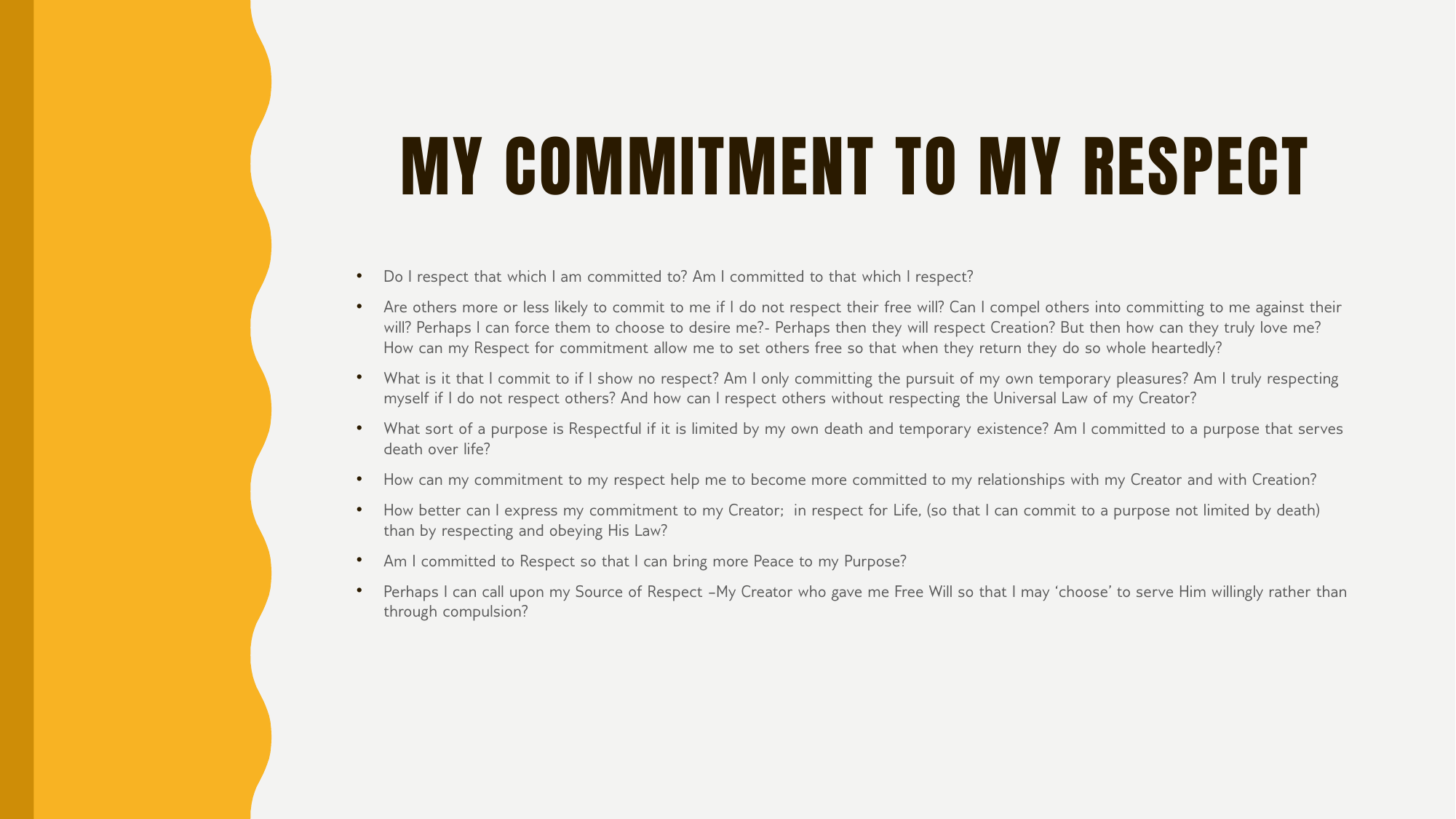

# My commitment to my respect
Do I respect that which I am committed to? Am I committed to that which I respect?
Are others more or less likely to commit to me if I do not respect their free will? Can I compel others into committing to me against their will? Perhaps I can force them to choose to desire me?- Perhaps then they will respect Creation? But then how can they truly love me? How can my Respect for commitment allow me to set others free so that when they return they do so whole heartedly?
What is it that I commit to if I show no respect? Am I only committing the pursuit of my own temporary pleasures? Am I truly respecting myself if I do not respect others? And how can I respect others without respecting the Universal Law of my Creator?
What sort of a purpose is Respectful if it is limited by my own death and temporary existence? Am I committed to a purpose that serves death over life?
How can my commitment to my respect help me to become more committed to my relationships with my Creator and with Creation?
How better can I express my commitment to my Creator;  in respect for Life, (so that I can commit to a purpose not limited by death) than by respecting and obeying His Law?
Am I committed to Respect so that I can bring more Peace to my Purpose?
Perhaps I can call upon my Source of Respect –My Creator who gave me Free Will so that I may ‘choose’ to serve Him willingly rather than through compulsion?